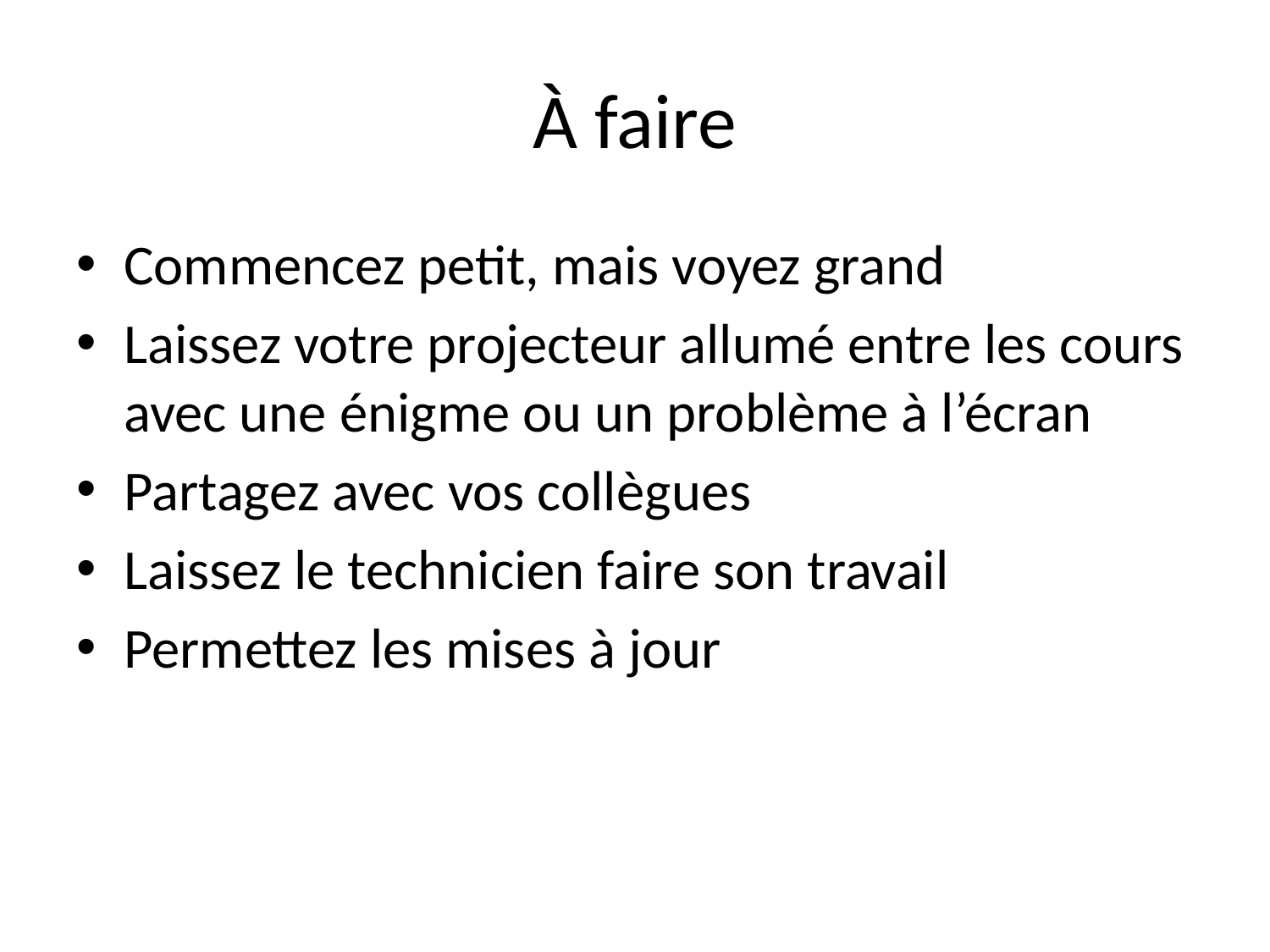

# À faire
Commencez petit, mais voyez grand
Laissez votre projecteur allumé entre les cours avec une énigme ou un problème à l’écran
Partagez avec vos collègues
Laissez le technicien faire son travail
Permettez les mises à jour